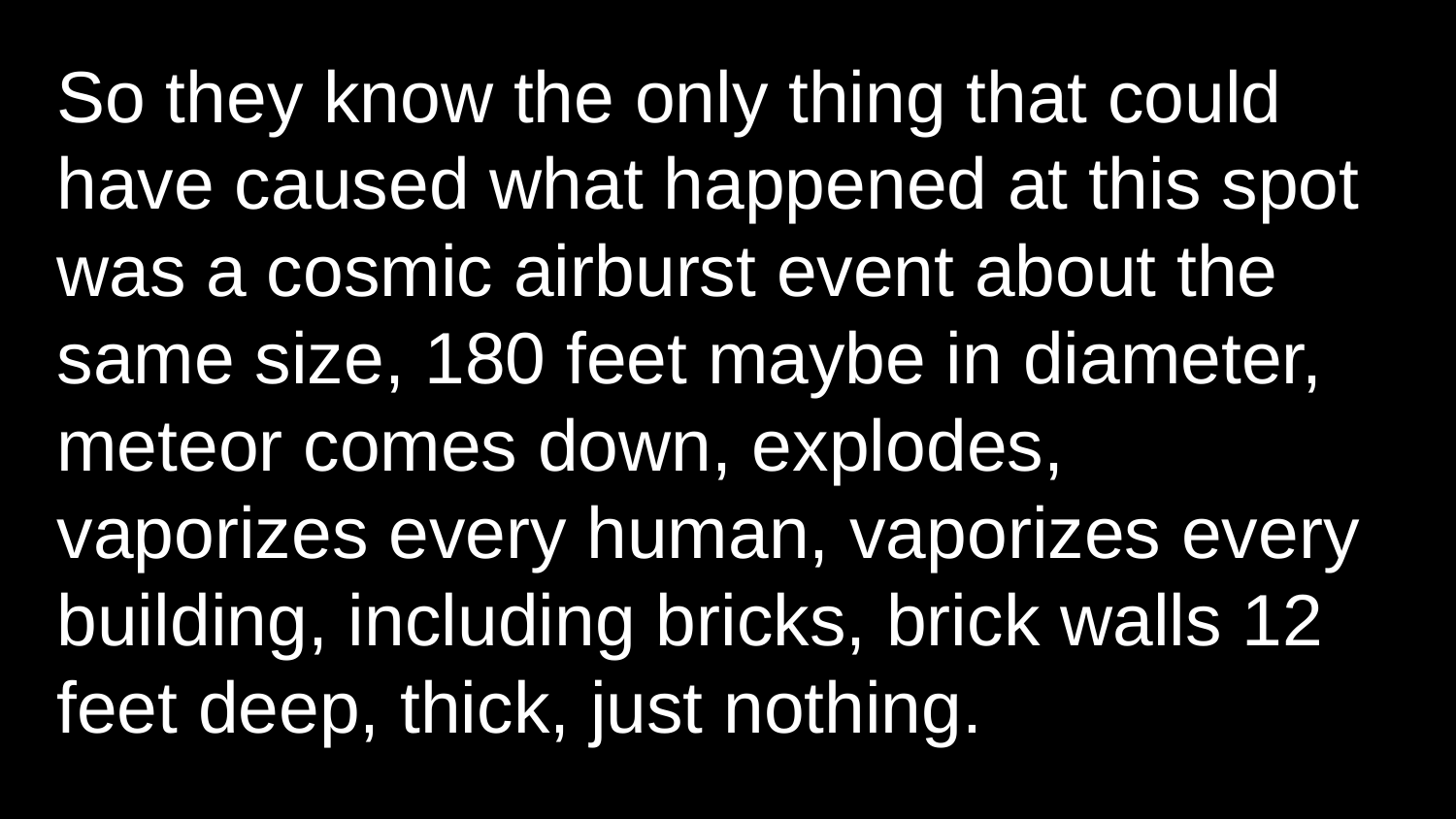

So they know the only thing that could have caused what happened at this spot was a cosmic airburst event about the same size, 180 feet maybe in diameter, meteor comes down, explodes, vaporizes every human, vaporizes every building, including bricks, brick walls 12 feet deep, thick, just nothing.